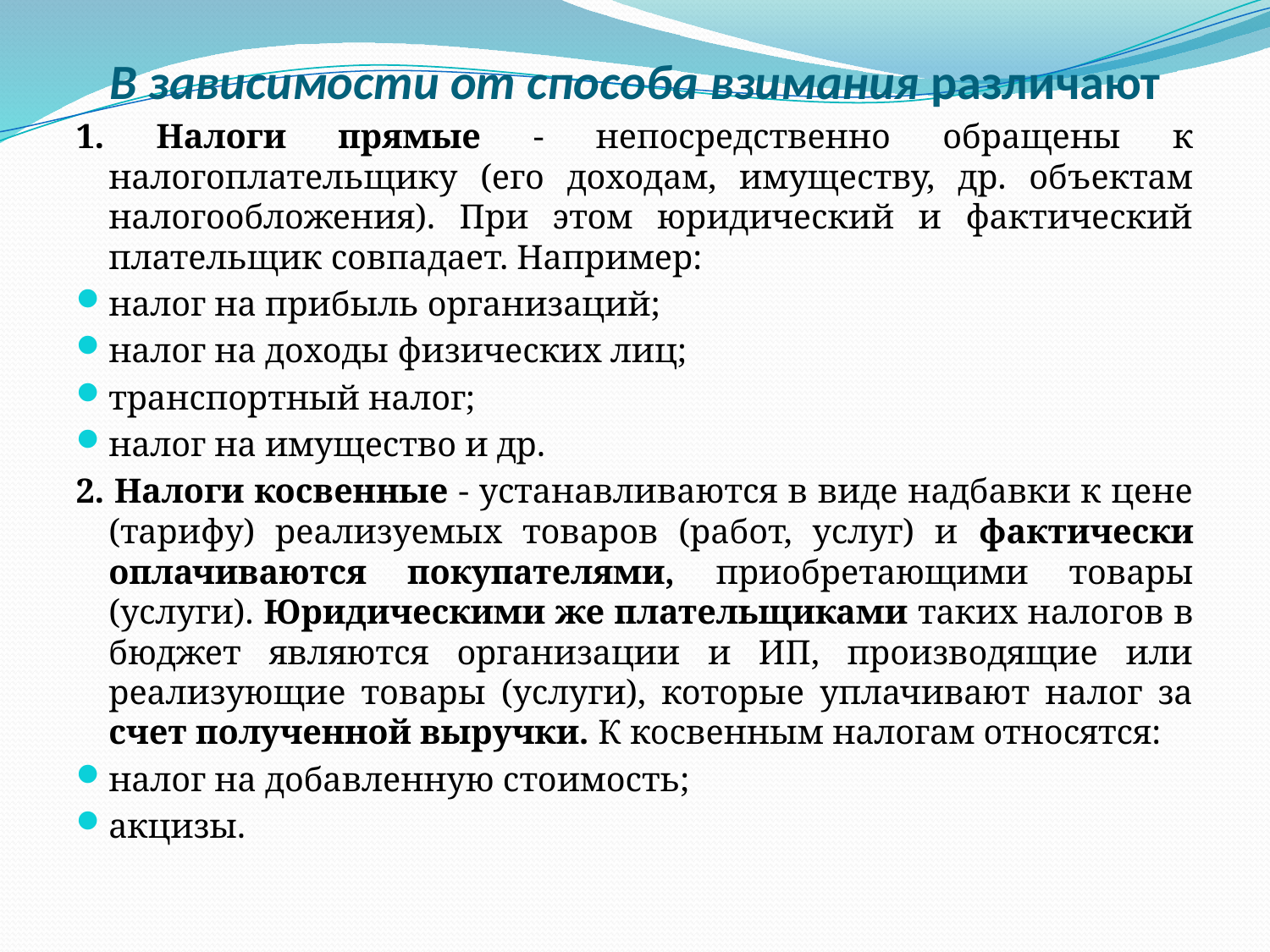

# В зависимости от способа взимания различают
1. Налоги прямые - непосредственно обращены к налогоплательщику (его доходам, имуществу, др. объектам налогообложения). При этом юридический и фактический плательщик совпадает. Например:
налог на прибыль организаций;
налог на доходы физических лиц;
транспортный налог;
налог на имущество и др.
2. Налоги косвенные - устанавливаются в виде надбавки к цене (тарифу) реализуемых товаров (работ, услуг) и фактически оплачиваются покупателями, приобретающими товары (услуги). Юридическими же плательщиками таких налогов в бюджет являются организации и ИП, производящие или реализующие товары (услуги), которые уплачивают налог за счет полученной выручки. К косвенным налогам относятся:
налог на добавленную стоимость;
акцизы.